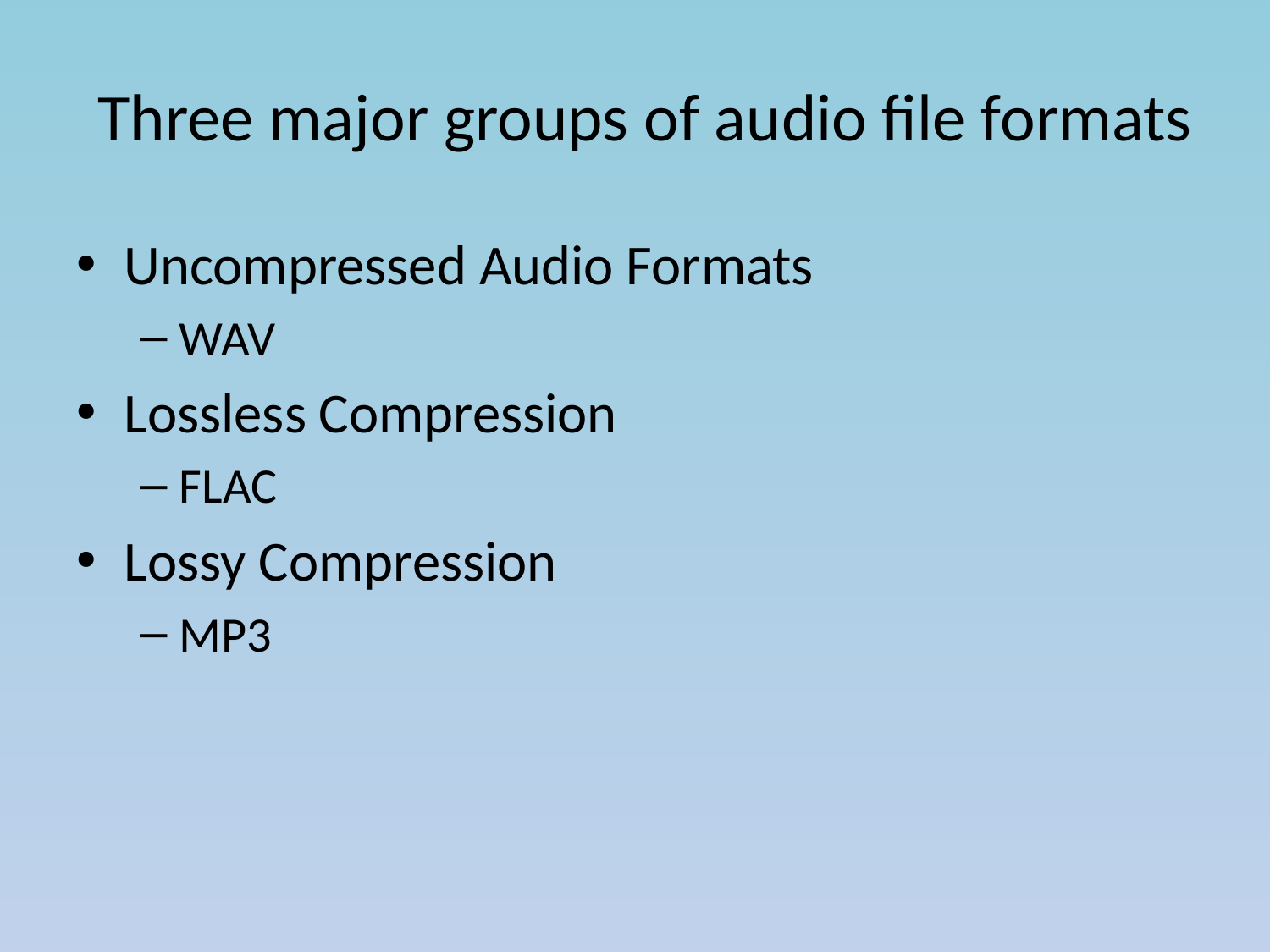

# Three major groups of audio file formats
Uncompressed Audio Formats
WAV
Lossless Compression
FLAC
Lossy Compression
MP3